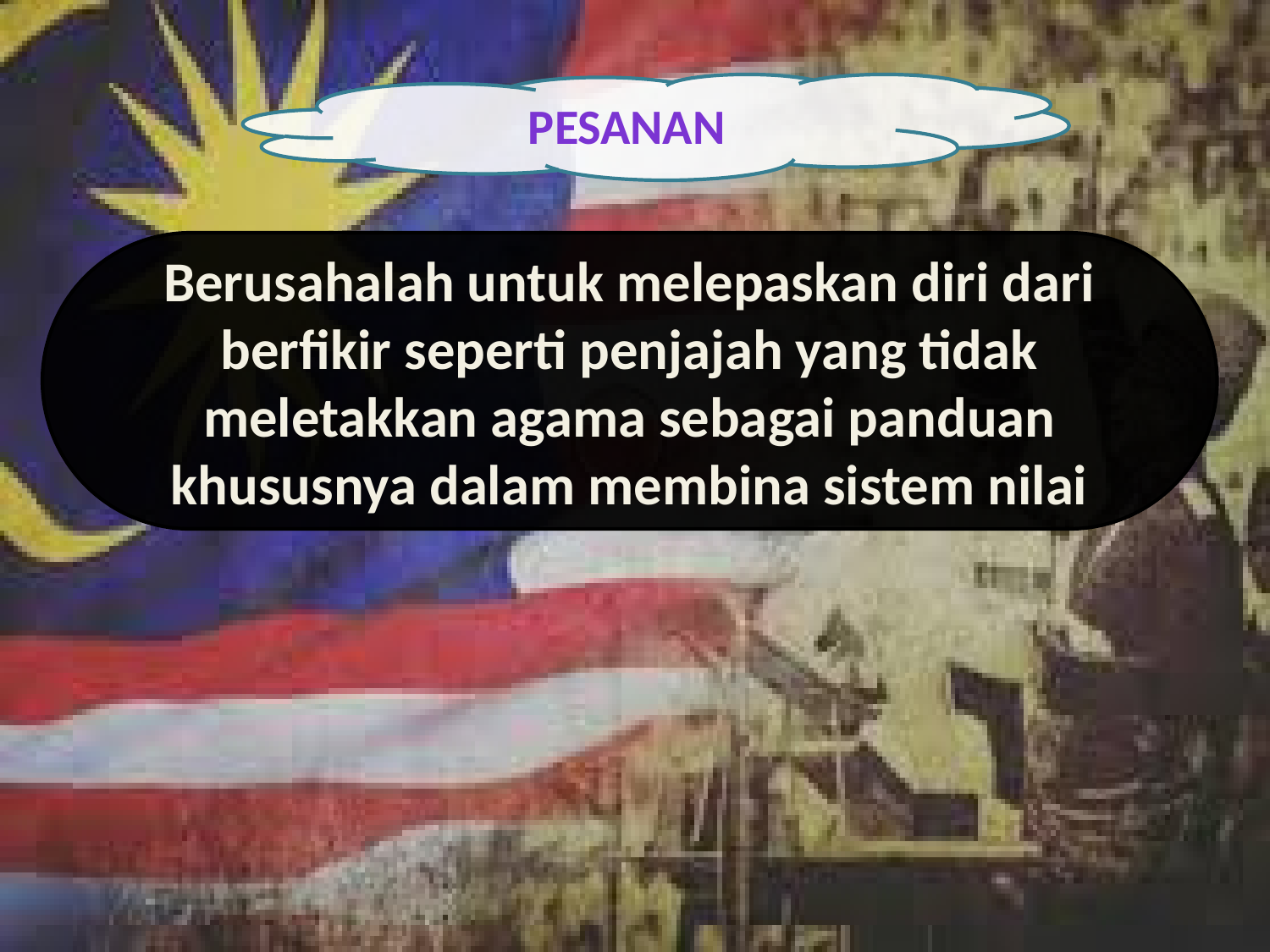

Pesanan
Berusahalah untuk melepaskan diri dari berfikir seperti penjajah yang tidak meletakkan agama sebagai panduan khususnya dalam membina sistem nilai